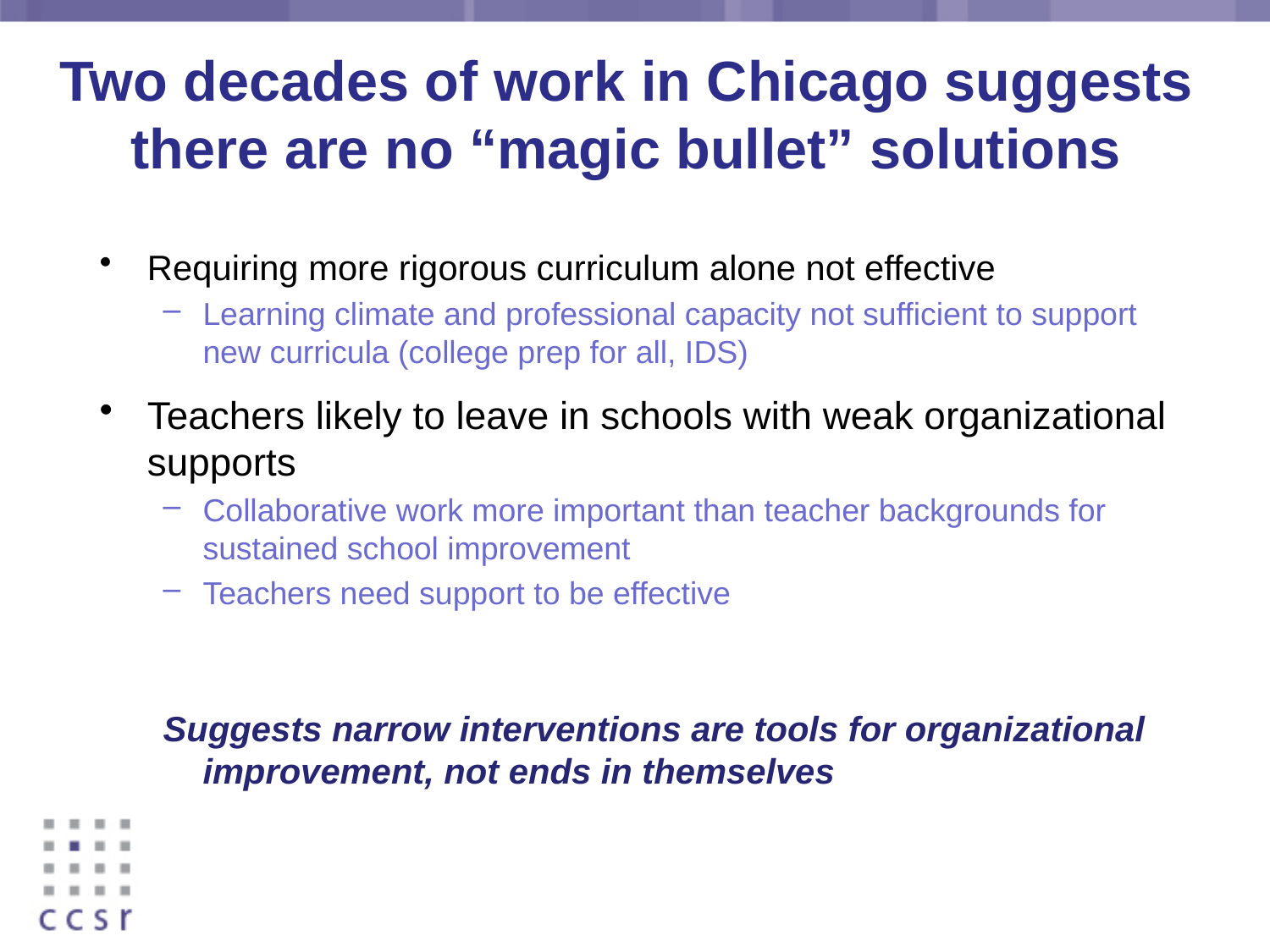

# Two decades of work in Chicago suggests there are no “magic bullet” solutions
Requiring more rigorous curriculum alone not effective
Learning climate and professional capacity not sufficient to support new curricula (college prep for all, IDS)
Teachers likely to leave in schools with weak organizational supports
Collaborative work more important than teacher backgrounds for sustained school improvement
Teachers need support to be effective

Suggests narrow interventions are tools for organizational improvement, not ends in themselves